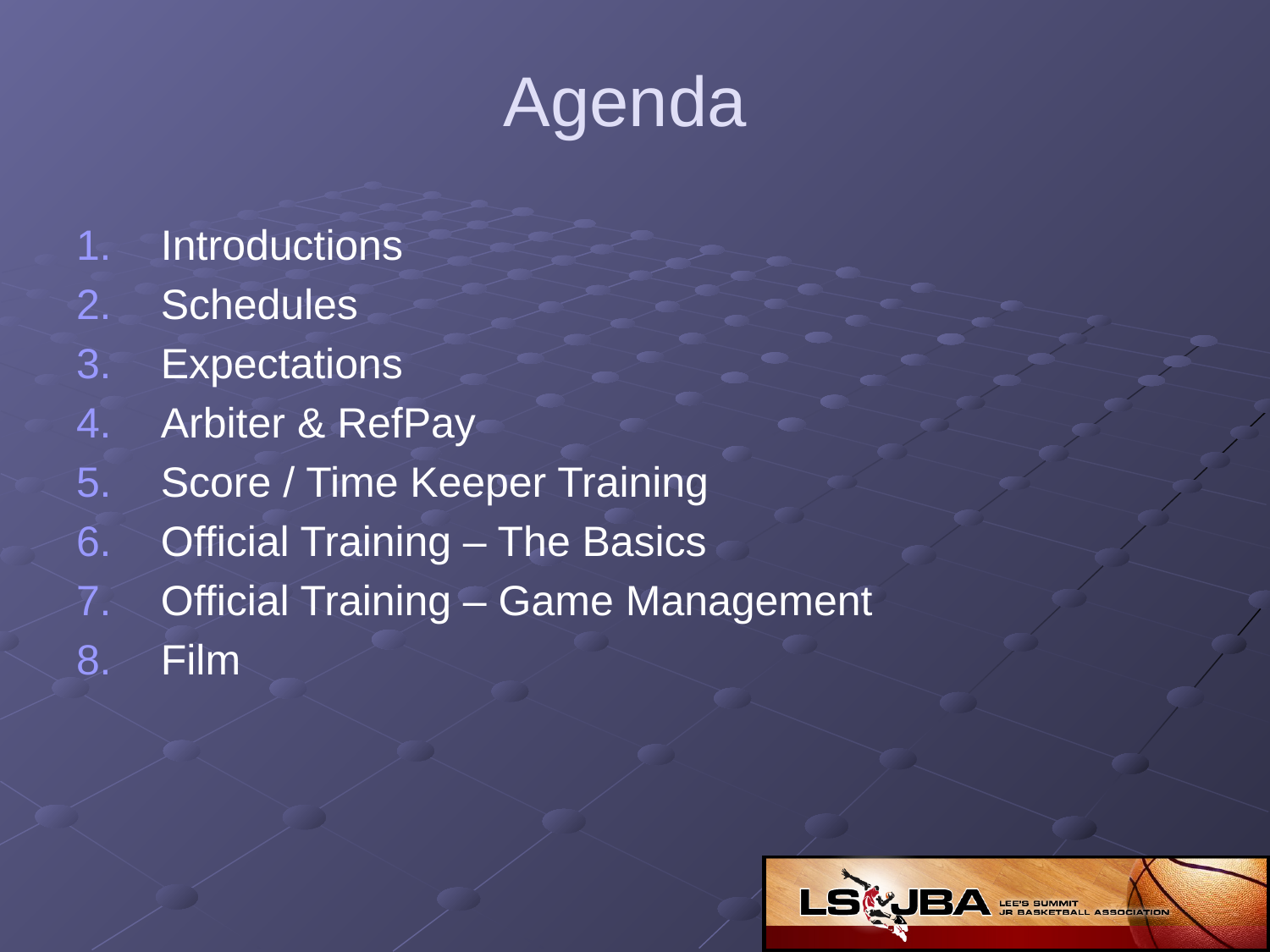

# Agenda
Introductions
Schedules
Expectations
Arbiter & RefPay
Score / Time Keeper Training
Official Training – The Basics
Official Training – Game Management
Film